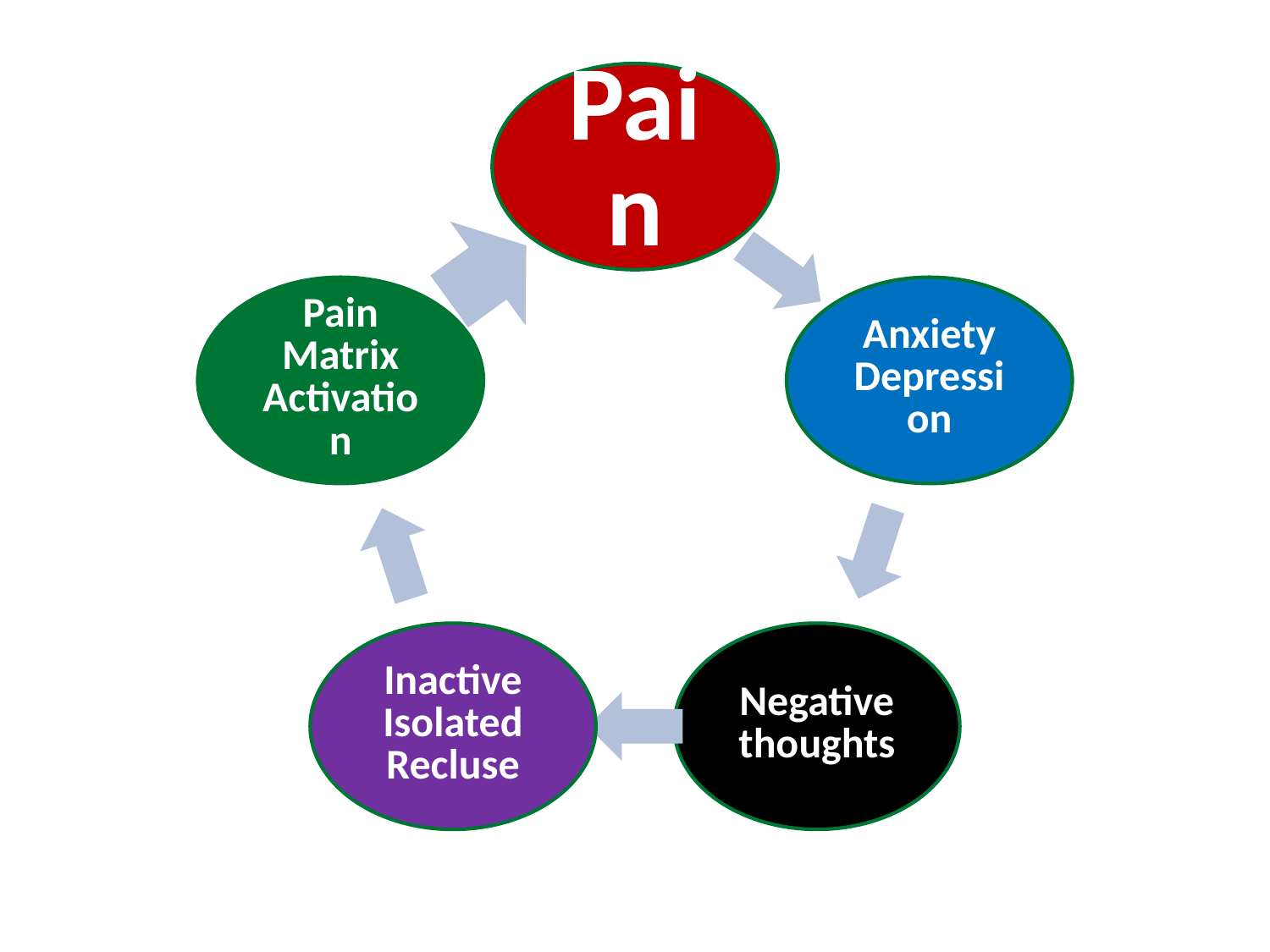

#
Pain
Anxiety
Depression
Negative thoughts
Inactive Isolated Recluse
Pain Matrix Activation